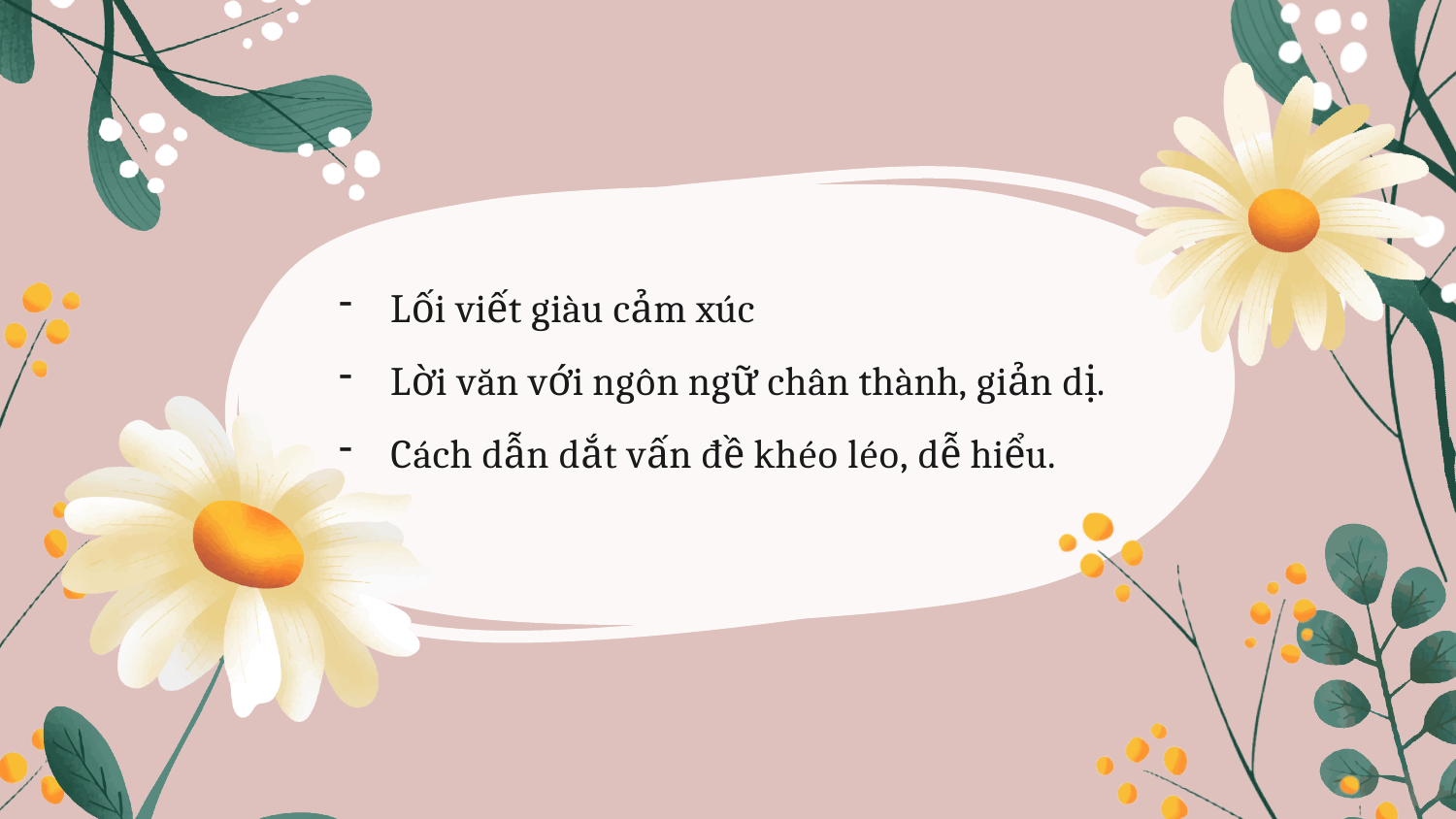

Lối viết giàu cảm xúc
Lời văn với ngôn ngữ chân thành, giản dị.
Cách dẫn dắt vấn đề khéo léo, dễ hiểu.